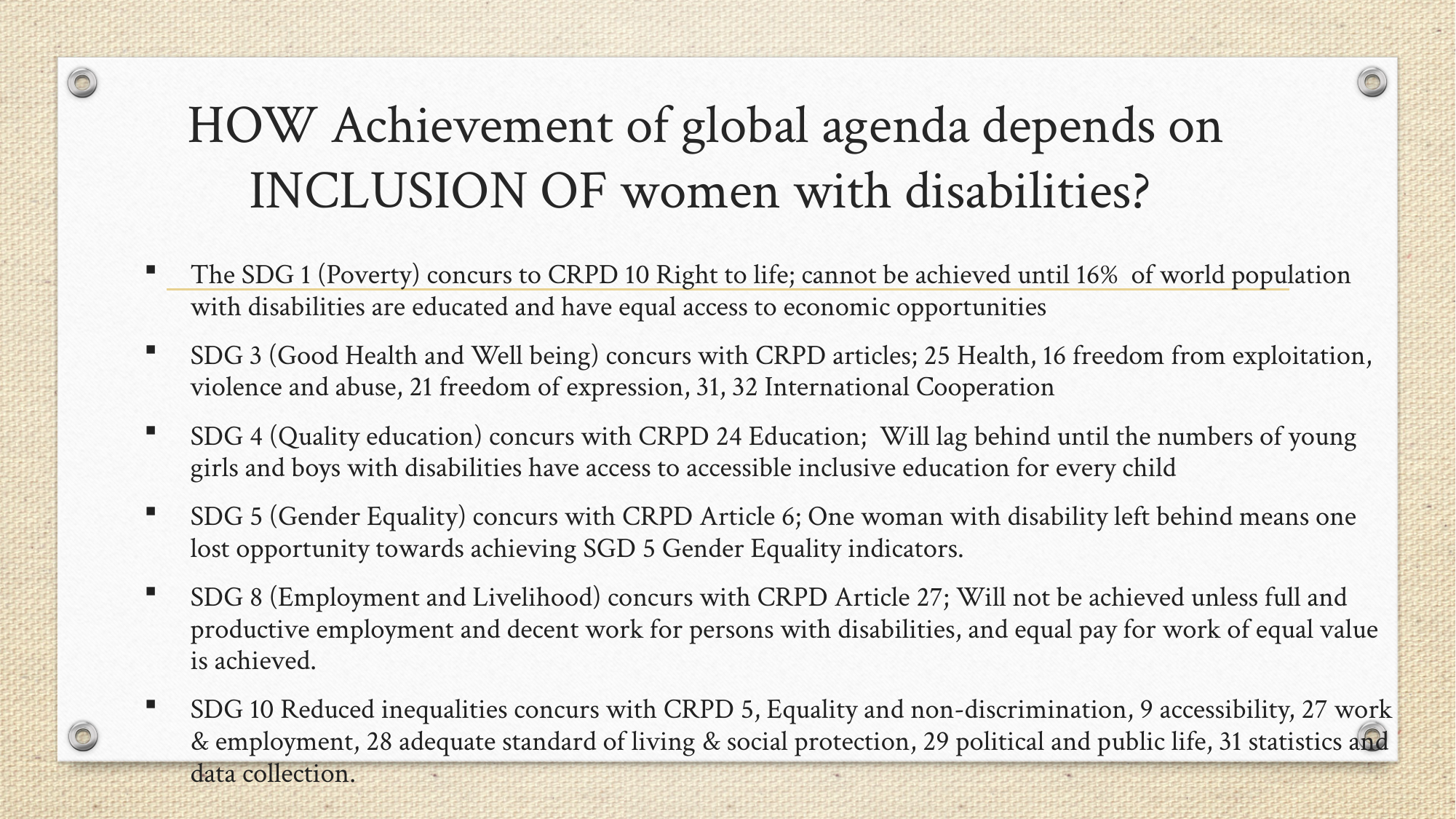

# HOW Achievement of global agenda depends on INCLUSION OF women with disabilities?
The SDG 1 (Poverty) concurs to CRPD 10 Right to life; cannot be achieved until 16%  of world population with disabilities are educated and have equal access to economic opportunities
SDG 3 (Good Health and Well being) concurs with CRPD articles; 25 Health, 16 freedom from exploitation, violence and abuse, 21 freedom of expression, 31, 32 International Cooperation
SDG 4 (Quality education) concurs with CRPD 24 Education;  Will lag behind until the numbers of young girls and boys with disabilities have access to accessible inclusive education for every child
SDG 5 (Gender Equality) concurs with CRPD Article 6; One woman with disability left behind means one  lost opportunity towards achieving SGD 5 Gender Equality indicators.
SDG 8 (Employment and Livelihood) concurs with CRPD Article 27; Will not be achieved unless full and productive employment and decent work for persons with disabilities, and equal pay for work of equal value is achieved.
SDG 10 Reduced inequalities concurs with CRPD 5, Equality and non-discrimination, 9 accessibility, 27 work & employment, 28 adequate standard of living & social protection, 29 political and public life, 31 statistics and data collection.